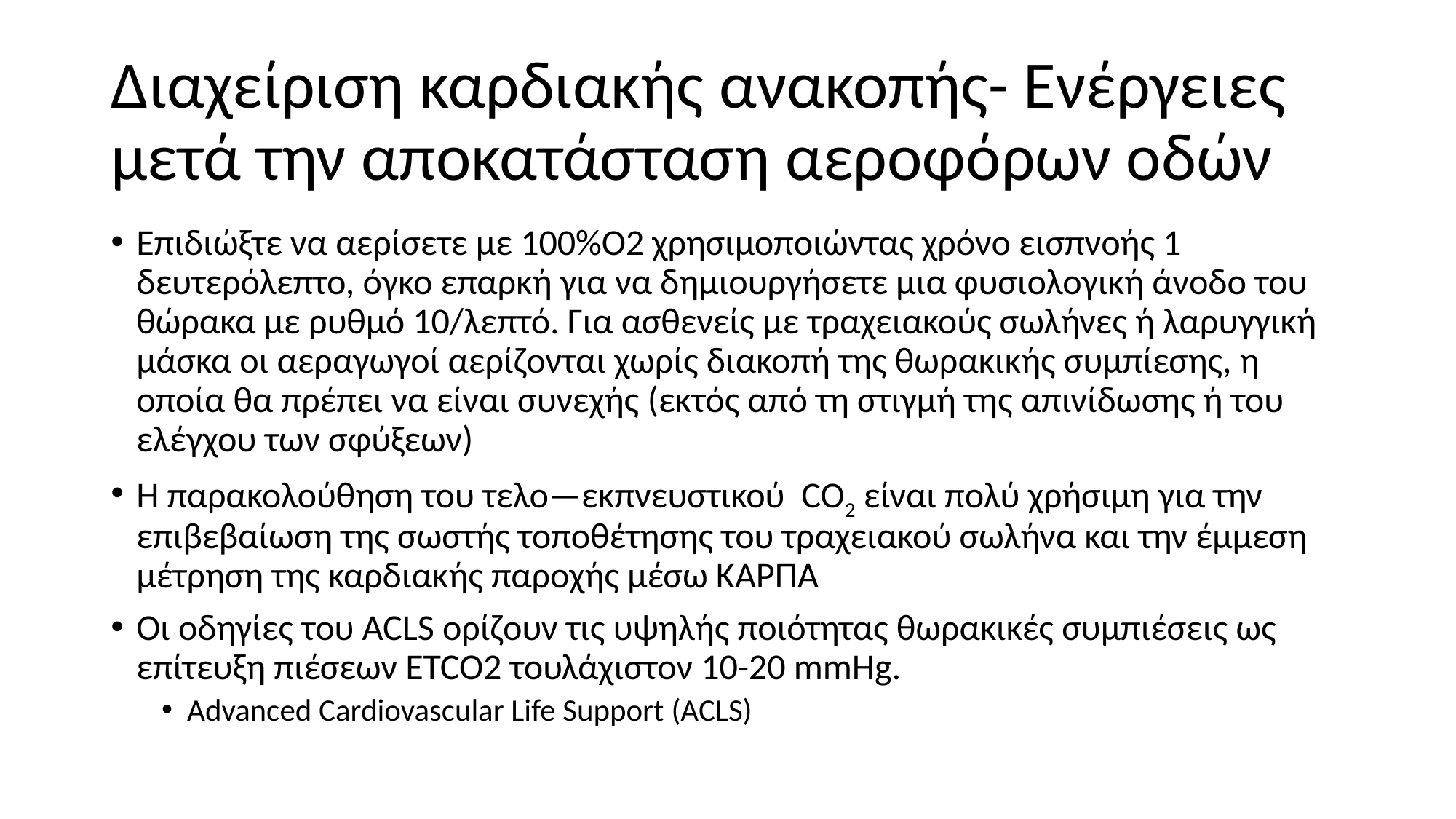

# Διαχείριση καρδιακής ανακοπής- Ενέργειες μετά την αποκατάσταση αεροφόρων οδών
Επιδιώξτε να αερίσετε με 100%O2 χρησιμοποιώντας χρόνο εισπνοής 1 δευτερόλεπτο, όγκο επαρκή για να δημιουργήσετε μια φυσιολογική άνοδο του θώρακα με ρυθμό 10/λεπτό. Για ασθενείς με τραχειακούς σωλήνες ή λαρυγγική μάσκα οι αεραγωγοί αερίζονται χωρίς διακοπή της θωρακικής συμπίεσης, η οποία θα πρέπει να είναι συνεχής (εκτός από τη στιγμή της απινίδωσης ή του ελέγχου των σφύξεων)
Η παρακολούθηση του τελο—εκπνευστικού  CO2 είναι πολύ χρήσιμη για την επιβεβαίωση της σωστής τοποθέτησης του τραχειακού σωλήνα και την έμμεση μέτρηση της καρδιακής παροχής μέσω ΚΑΡΠΑ
Οι οδηγίες του ACLS ορίζουν τις υψηλής ποιότητας θωρακικές συμπιέσεις ως επίτευξη πιέσεων ETCO2 τουλάχιστον 10-20 mmHg.
Advanced Cardiovascular Life Support (ACLS)